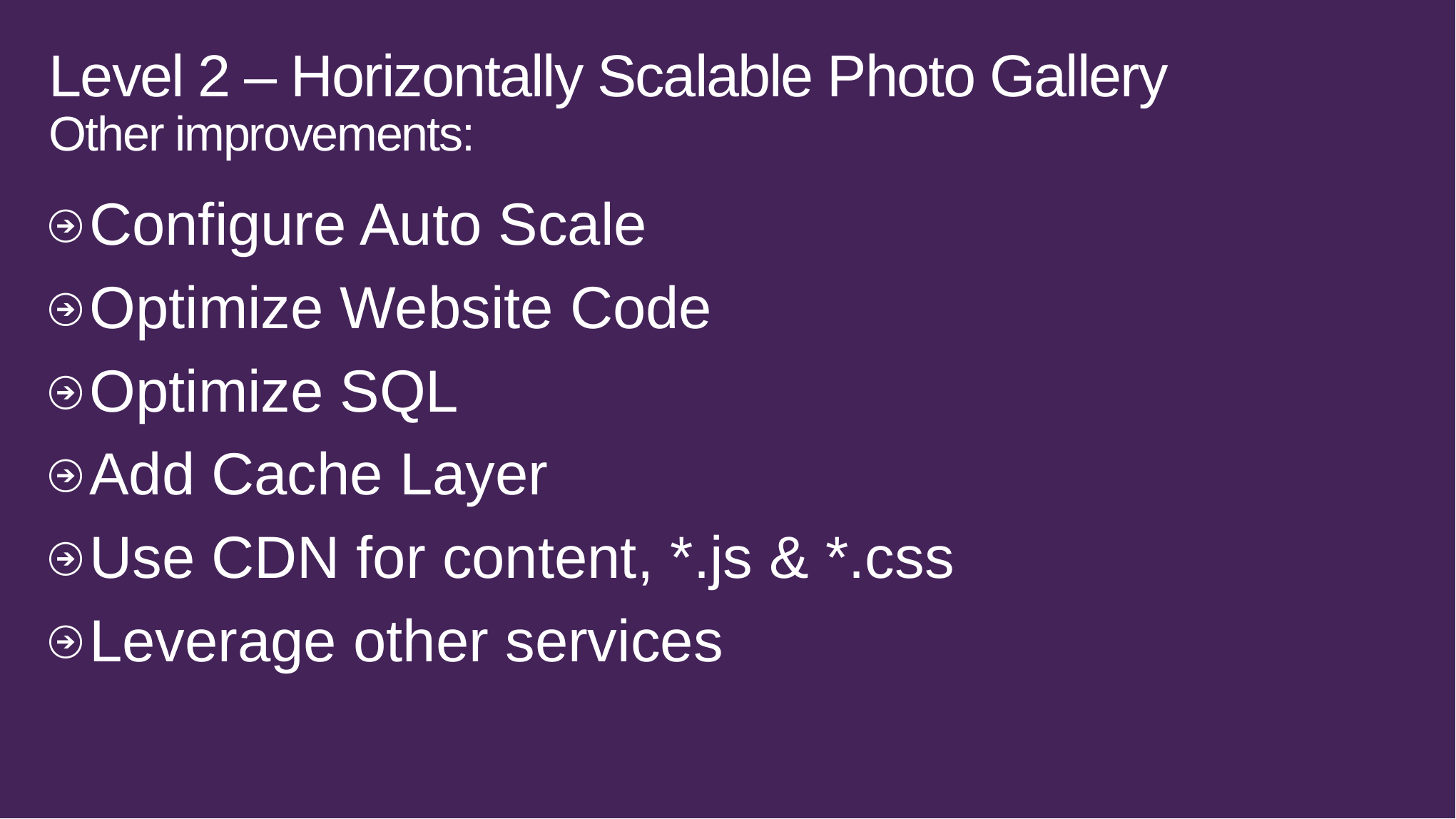

# Level 2 – Horizontally Scalable Photo Gallery Other improvements:
Configure Auto Scale
Optimize Website Code
Optimize SQL
Add Cache Layer
Use CDN for content, *.js & *.css
Leverage other services